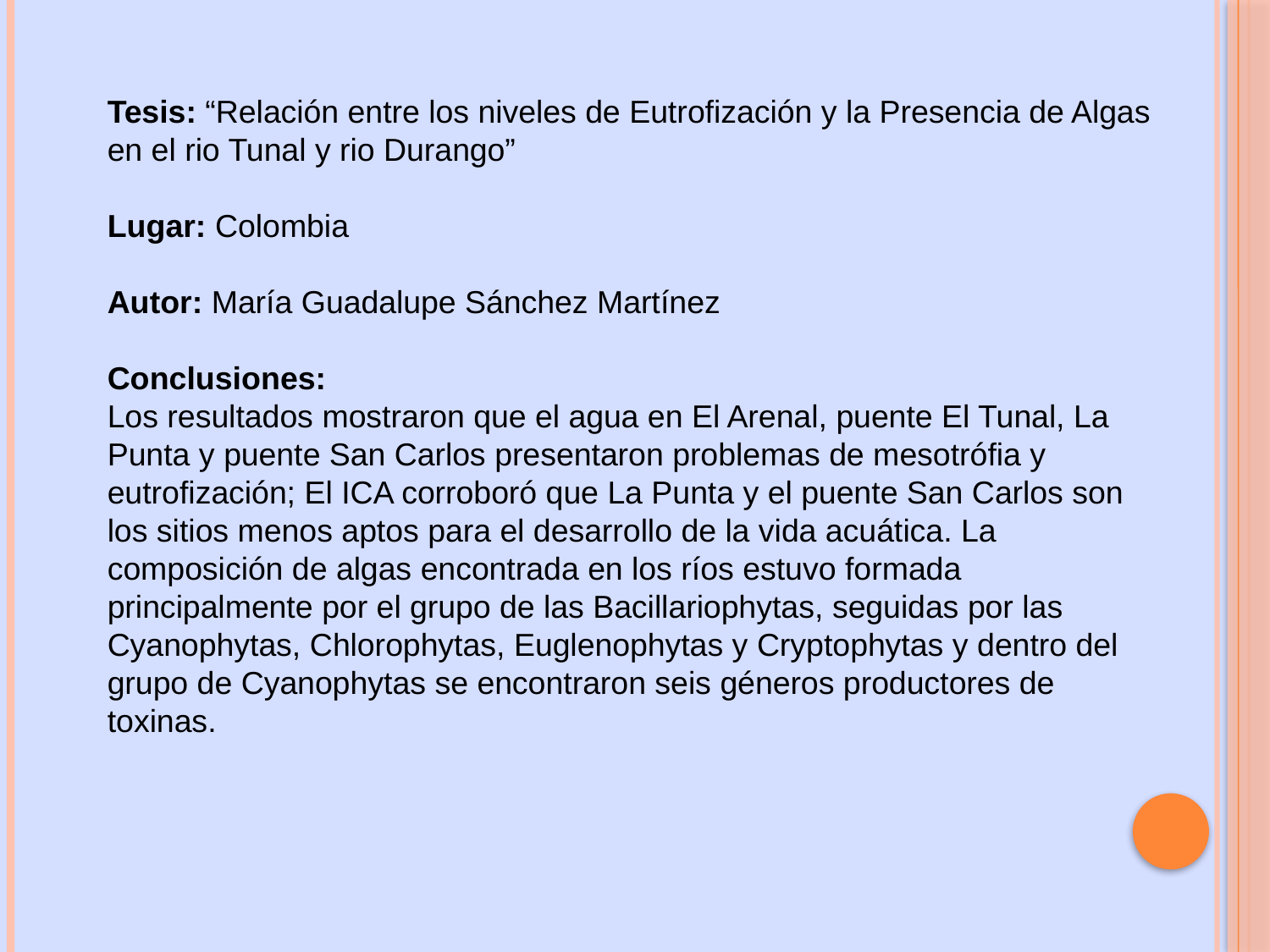

Tesis: “Relación entre los niveles de Eutrofización y la Presencia de Algas en el rio Tunal y rio Durango”

Lugar: Colombia

Autor: María Guadalupe Sánchez Martínez

Conclusiones:
Los resultados mostraron que el agua en El Arenal, puente El Tunal, La Punta y puente San Carlos presentaron problemas de mesotrófia y eutrofización; El ICA corroboró que La Punta y el puente San Carlos son los sitios menos aptos para el desarrollo de la vida acuática. La composición de algas encontrada en los ríos estuvo formada principalmente por el grupo de las Bacillariophytas, seguidas por las Cyanophytas, Chlorophytas, Euglenophytas y Cryptophytas y dentro del grupo de Cyanophytas se encontraron seis géneros productores de toxinas.